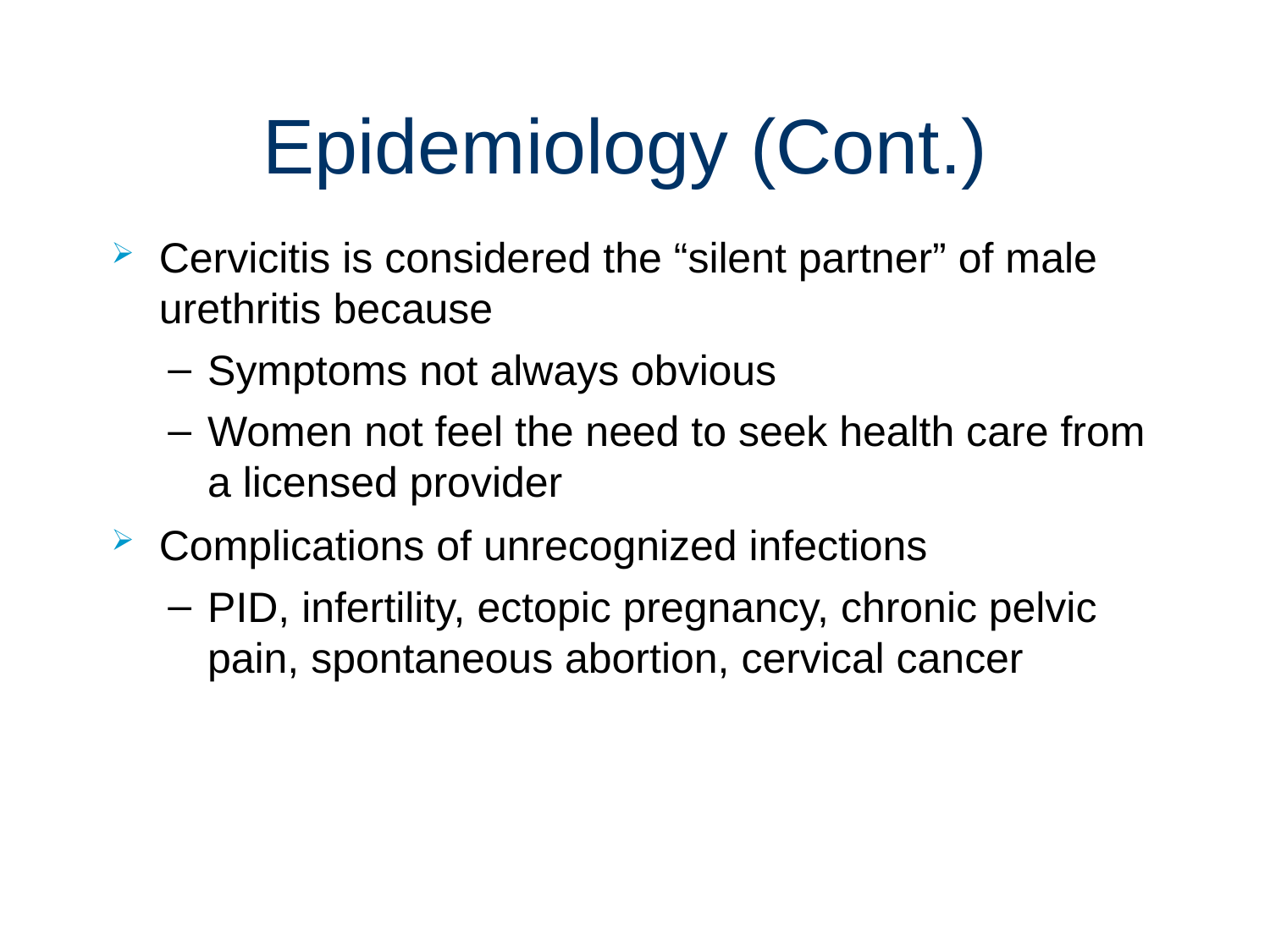

# Epidemiology (Cont.)
Cervicitis is considered the “silent partner” of male urethritis because
Symptoms not always obvious
Women not feel the need to seek health care from a licensed provider
Complications of unrecognized infections
PID, infertility, ectopic pregnancy, chronic pelvic pain, spontaneous abortion, cervical cancer